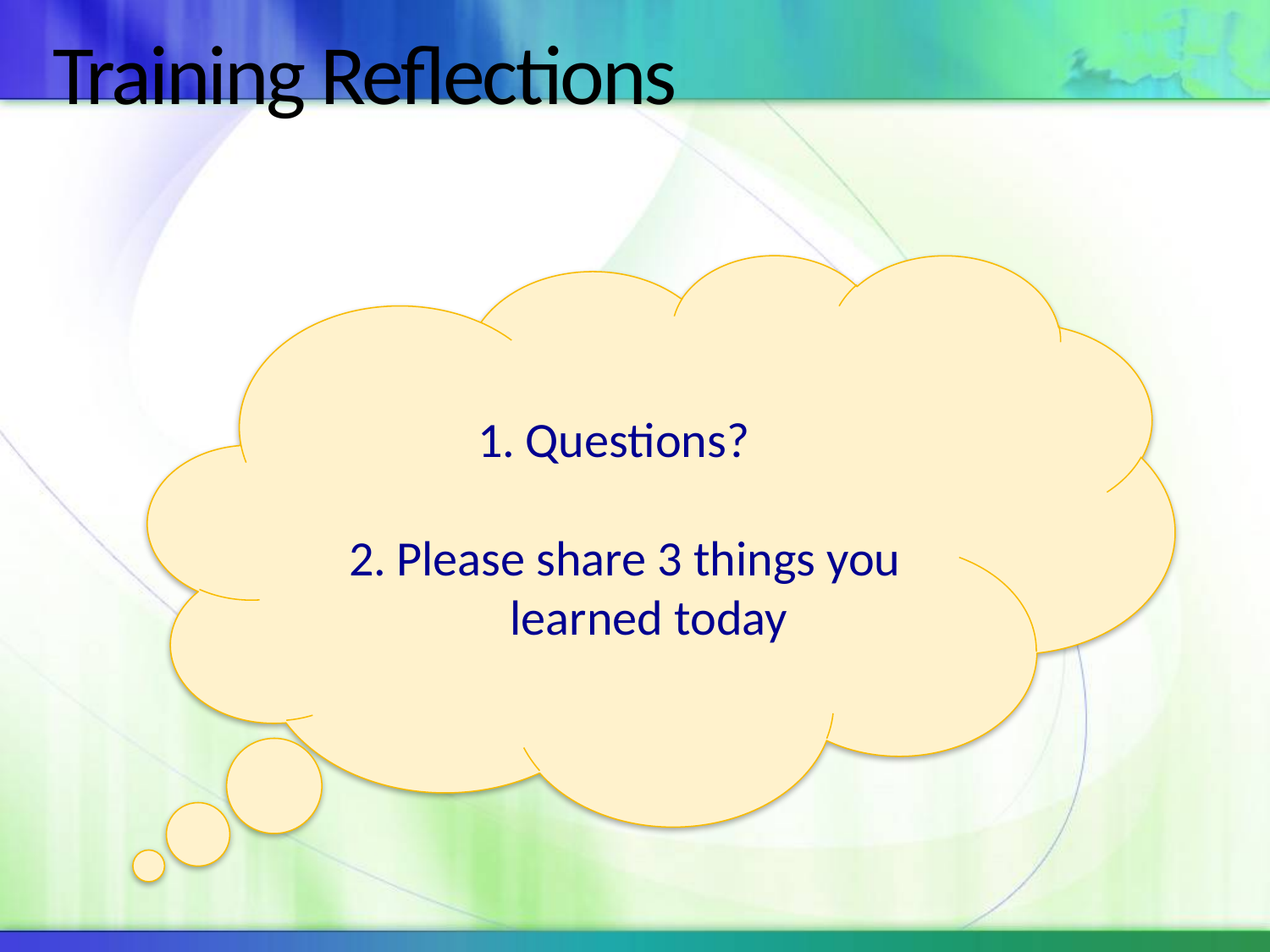

# Training Reflections
Questions?

Please share 3 things you learned today